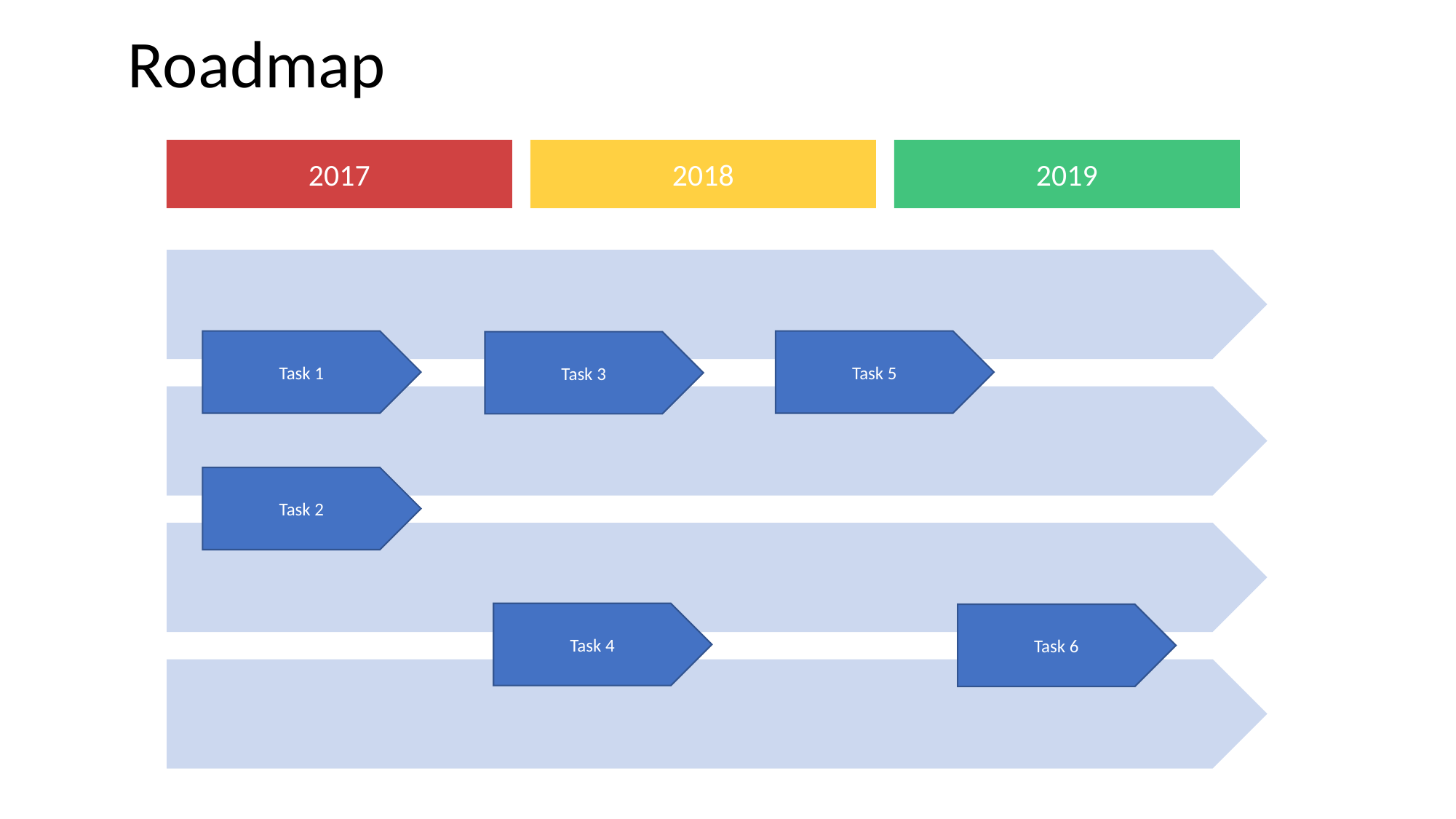

# Roadmap
2017
2018
2019

Task 1
Task 5
Task 3

Task 2

Task 4
Task 6